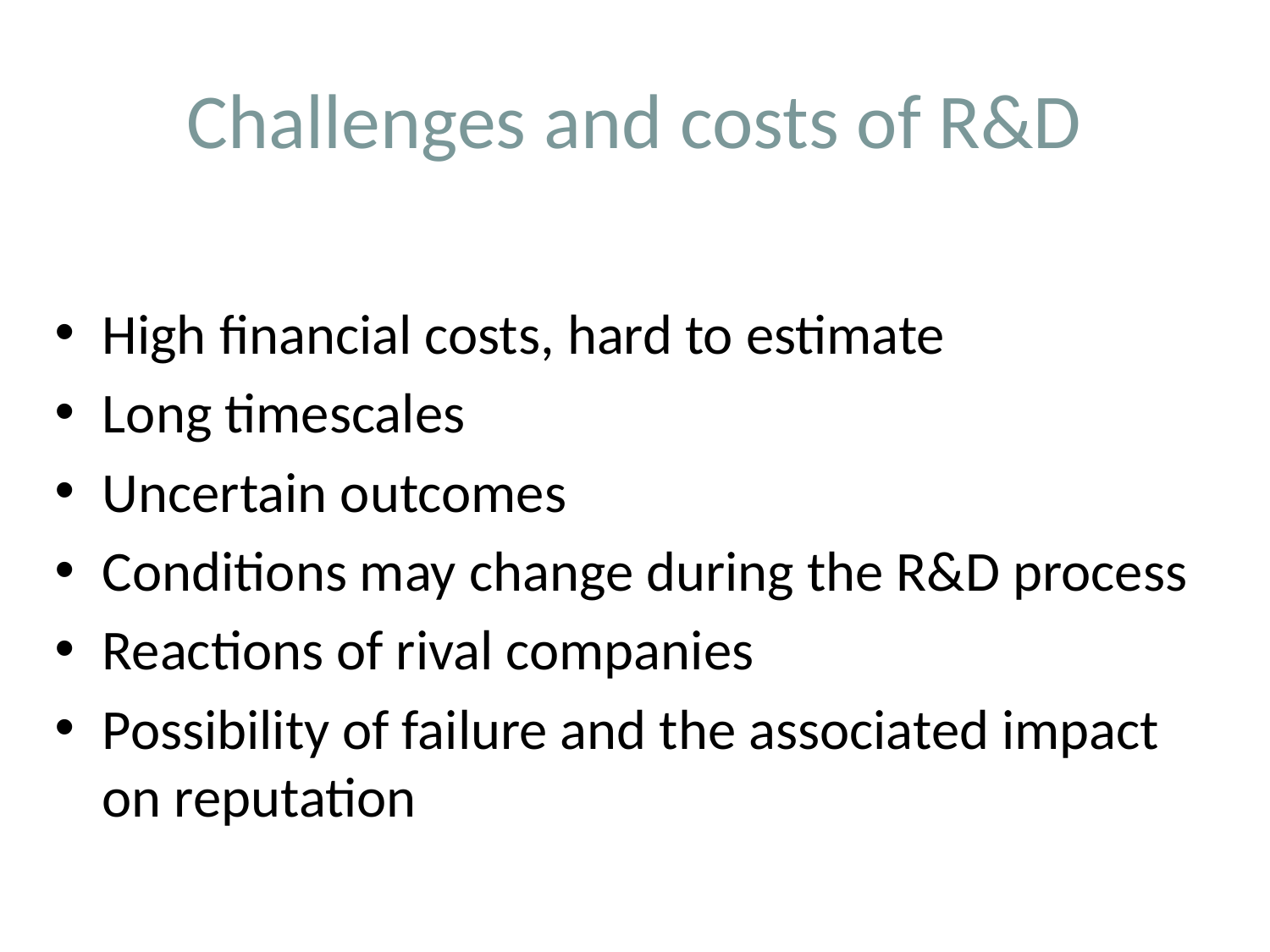

# Challenges and costs of R&D

High financial costs, hard to estimate
Long timescales
Uncertain outcomes
Conditions may change during the R&D process
Reactions of rival companies
Possibility of failure and the associated impact on reputation